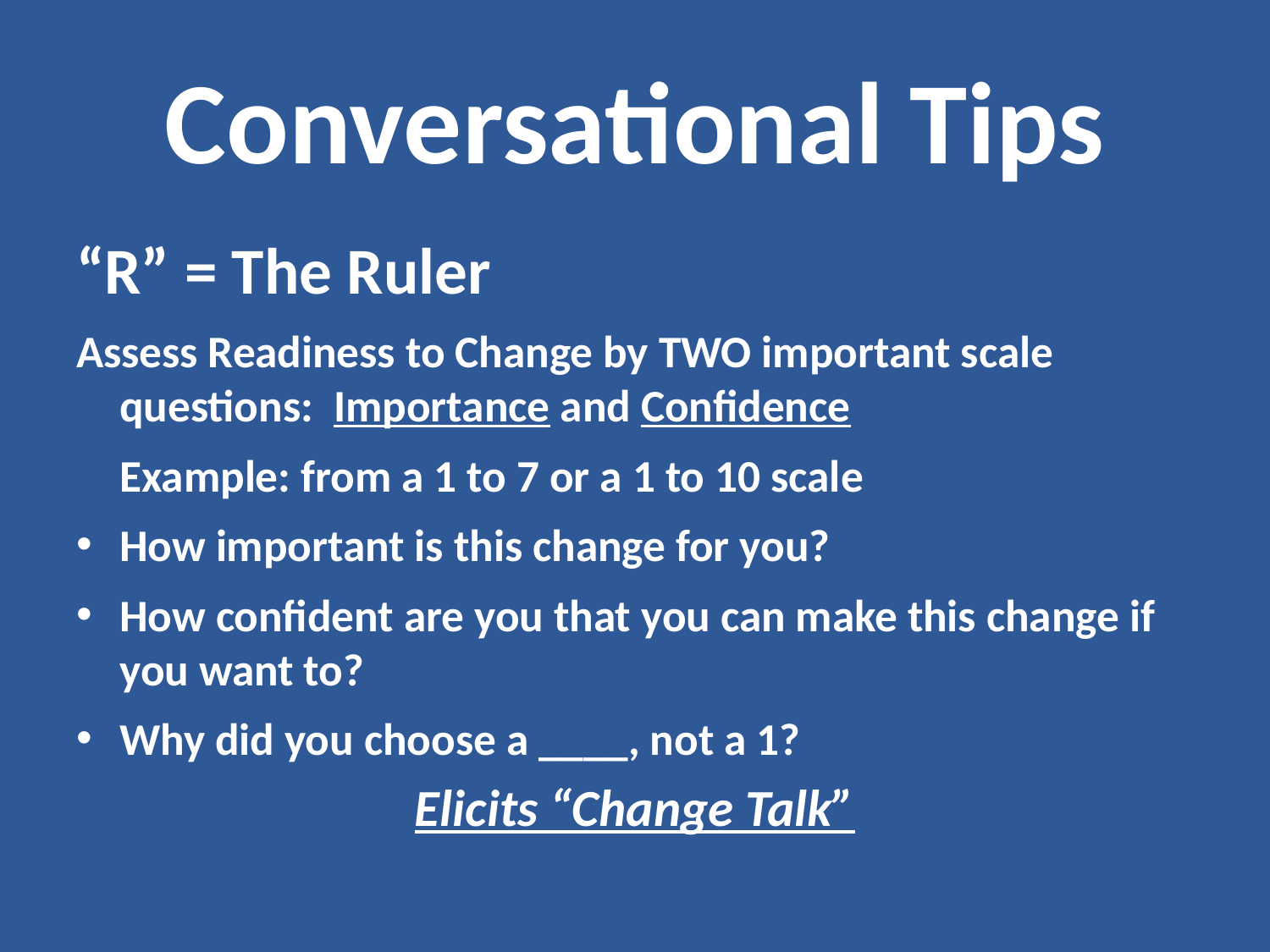

# Conversational Tips
“R” = The Ruler
Assess Readiness to Change by TWO important scale questions:  Importance and Confidence
	Example: from a 1 to 7 or a 1 to 10 scale
How important is this change for you?
How confident are you that you can make this change if you want to?
Why did you choose a ____, not a 1?
Elicits “Change Talk”